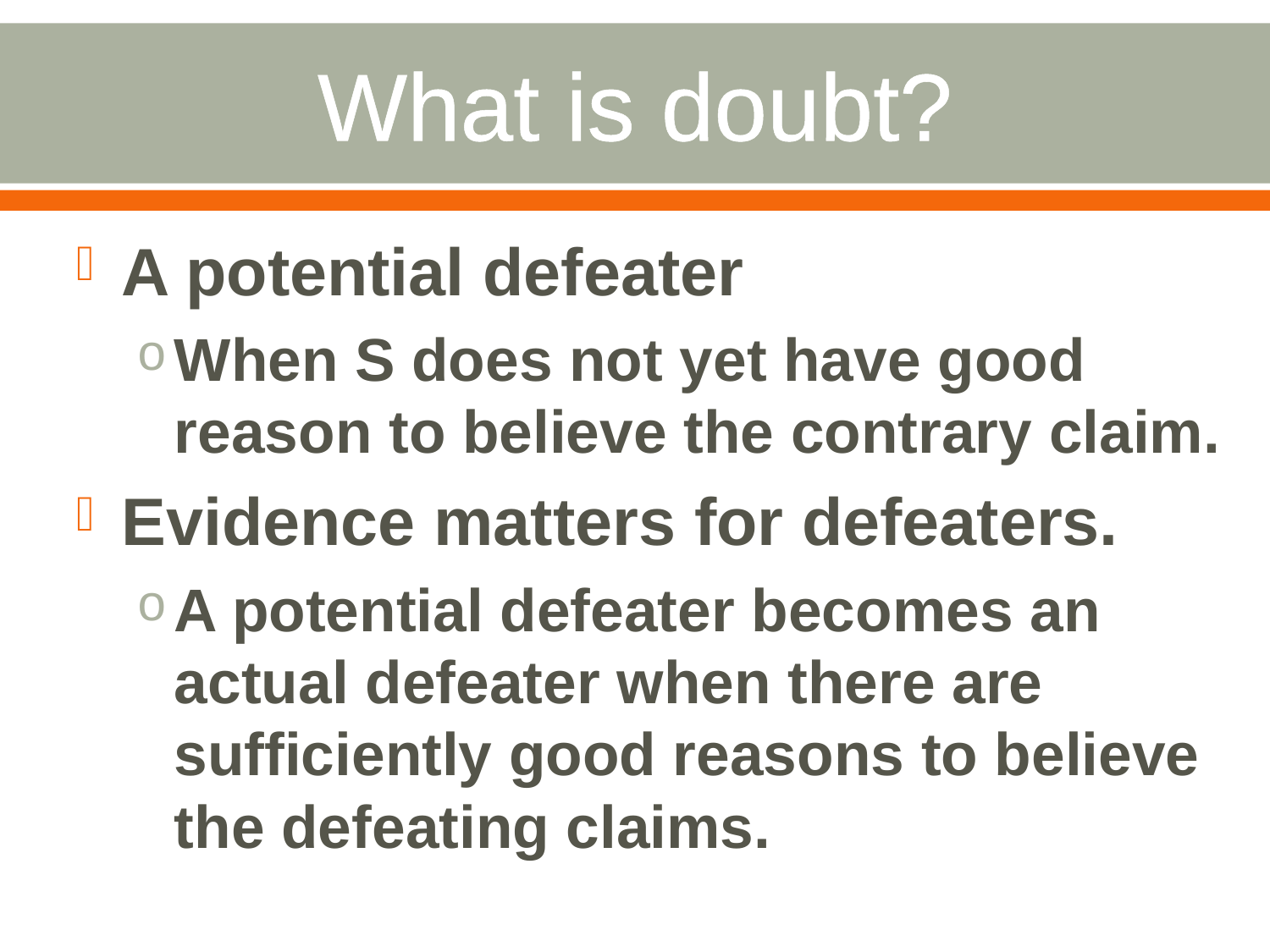

# What is doubt?
A potential defeater
When S does not yet have good reason to believe the contrary claim.
Evidence matters for defeaters.
A potential defeater becomes an actual defeater when there are sufficiently good reasons to believe the defeating claims.